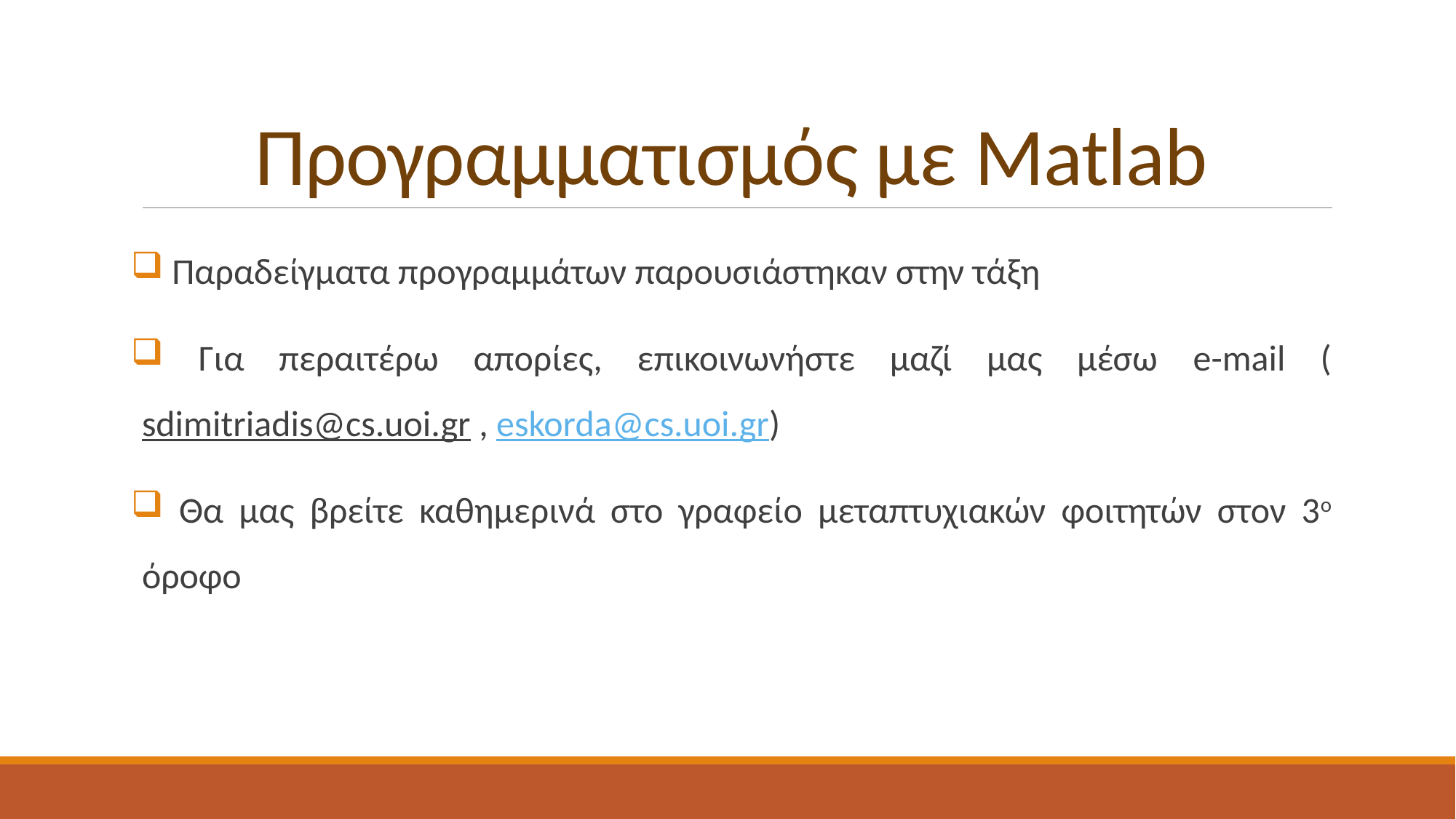

# Προγραμματισμός με Matlab
 Παραδείγματα προγραμμάτων παρουσιάστηκαν στην τάξη
 Για περαιτέρω απορίες, επικοινωνήστε μαζί μας μέσω e-mail (sdimitriadis@cs.uoi.gr , eskorda@cs.uoi.gr)
 Θα μας βρείτε καθημερινά στο γραφείο μεταπτυχιακών φοιτητών στον 3ο όροφο